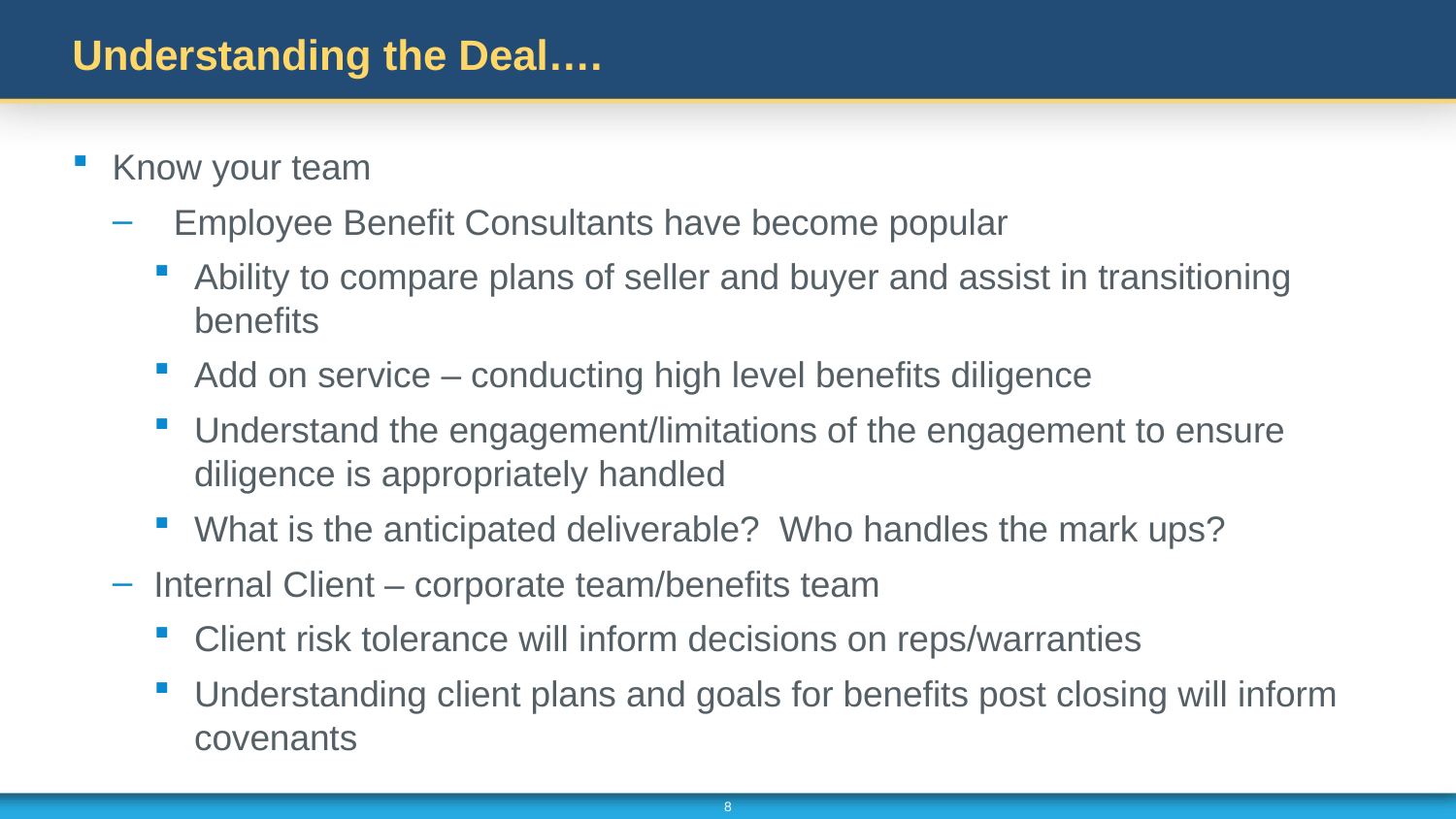

8
# Understanding the Deal….
Know your team
  Employee Benefit Consultants have become popular
Ability to compare plans of seller and buyer and assist in transitioning benefits
Add on service – conducting high level benefits diligence
Understand the engagement/limitations of the engagement to ensure diligence is appropriately handled
What is the anticipated deliverable?  Who handles the mark ups?
Internal Client – corporate team/benefits team
Client risk tolerance will inform decisions on reps/warranties
Understanding client plans and goals for benefits post closing will inform covenants